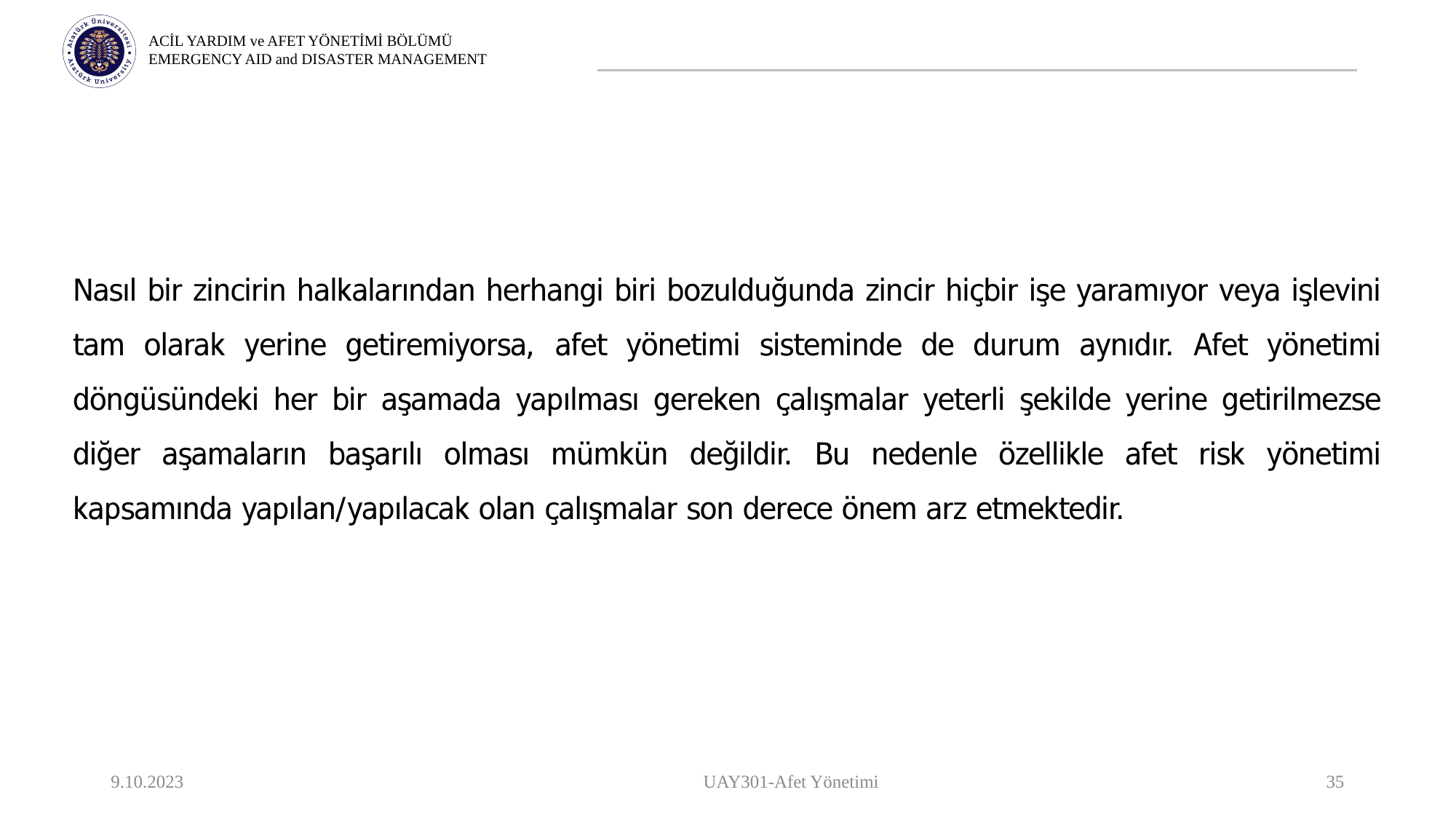

Nasıl bir zincirin halkalarından herhangi biri bozulduğunda zincir hiçbir işe yaramıyor veya işlevini tam olarak yerine getiremiyorsa, afet yönetimi sisteminde de durum aynıdır. Afet yönetimi döngüsündeki her bir aşamada yapılması gereken çalışmalar yeterli şekilde yerine getirilmezse diğer aşamaların başarılı olması mümkün değildir. Bu nedenle özellikle afet risk yönetimi kapsamında yapılan/yapılacak olan çalışmalar son derece önem arz etmektedir.
9.10.2023
UAY301-Afet Yönetimi
35